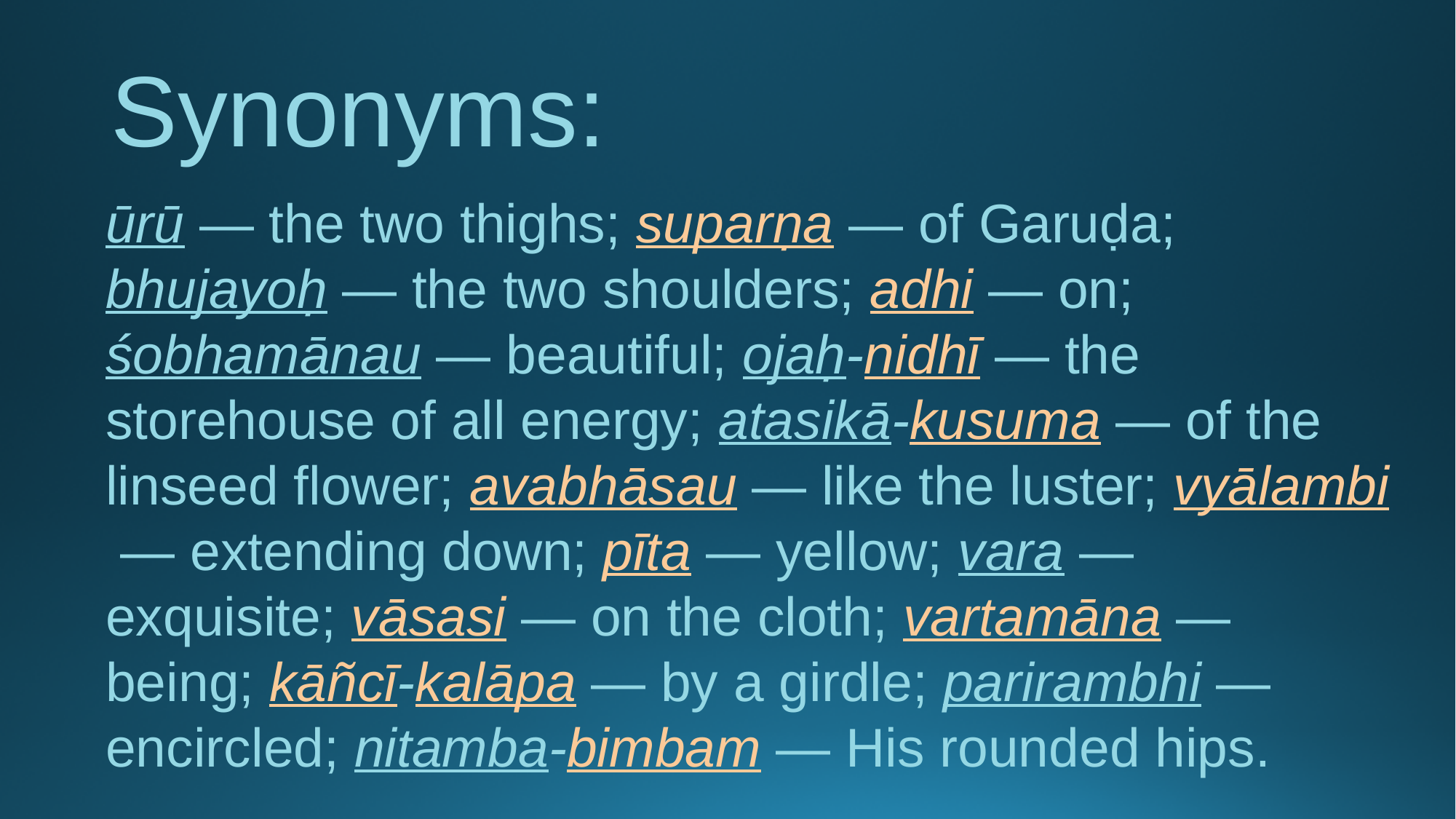

Synonyms:
ūrū — the two thighs; suparṇa — of Garuḍa; bhujayoḥ — the two shoulders; adhi — on; śobhamānau — beautiful; ojaḥ-nidhī — the storehouse of all energy; atasikā-kusuma — of the linseed flower; avabhāsau — like the luster; vyālambi — extending down; pīta — yellow; vara — exquisite; vāsasi — on the cloth; vartamāna — being; kāñcī-kalāpa — by a girdle; parirambhi — encircled; nitamba-bimbam — His rounded hips.